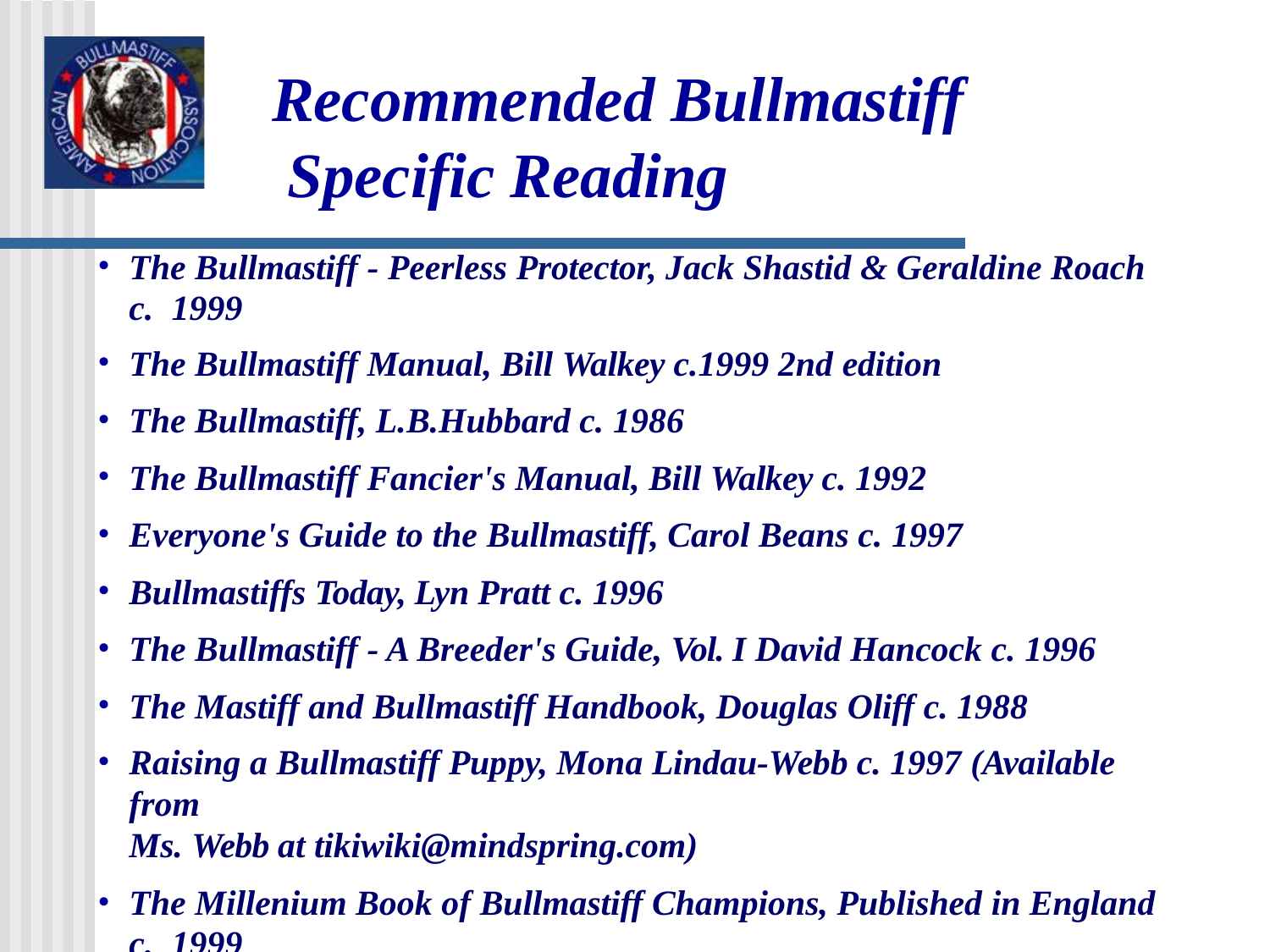

# Recommended Bullmastiff  Specific Reading
The Bullmastiff - Peerless Protector, Jack Shastid & Geraldine Roach c.  1999
The Bullmastiff Manual, Bill Walkey c.1999 2nd edition
The Bullmastiff, L.B.Hubbard c. 1986
The Bullmastiff Fancier's Manual, Bill Walkey c. 1992
Everyone's Guide to the Bullmastiff, Carol Beans c. 1997
Bullmastiffs Today, Lyn Pratt c. 1996
The Bullmastiff - A Breeder's Guide, Vol. I David Hancock c. 1996
The Mastiff and Bullmastiff Handbook, Douglas Oliff c. 1988
Raising a Bullmastiff Puppy, Mona Lindau-Webb c. 1997 (Available from
Ms. Webb at tikiwiki@mindspring.com)
The Millenium Book of Bullmastiff Champions, Published in England c.  1999